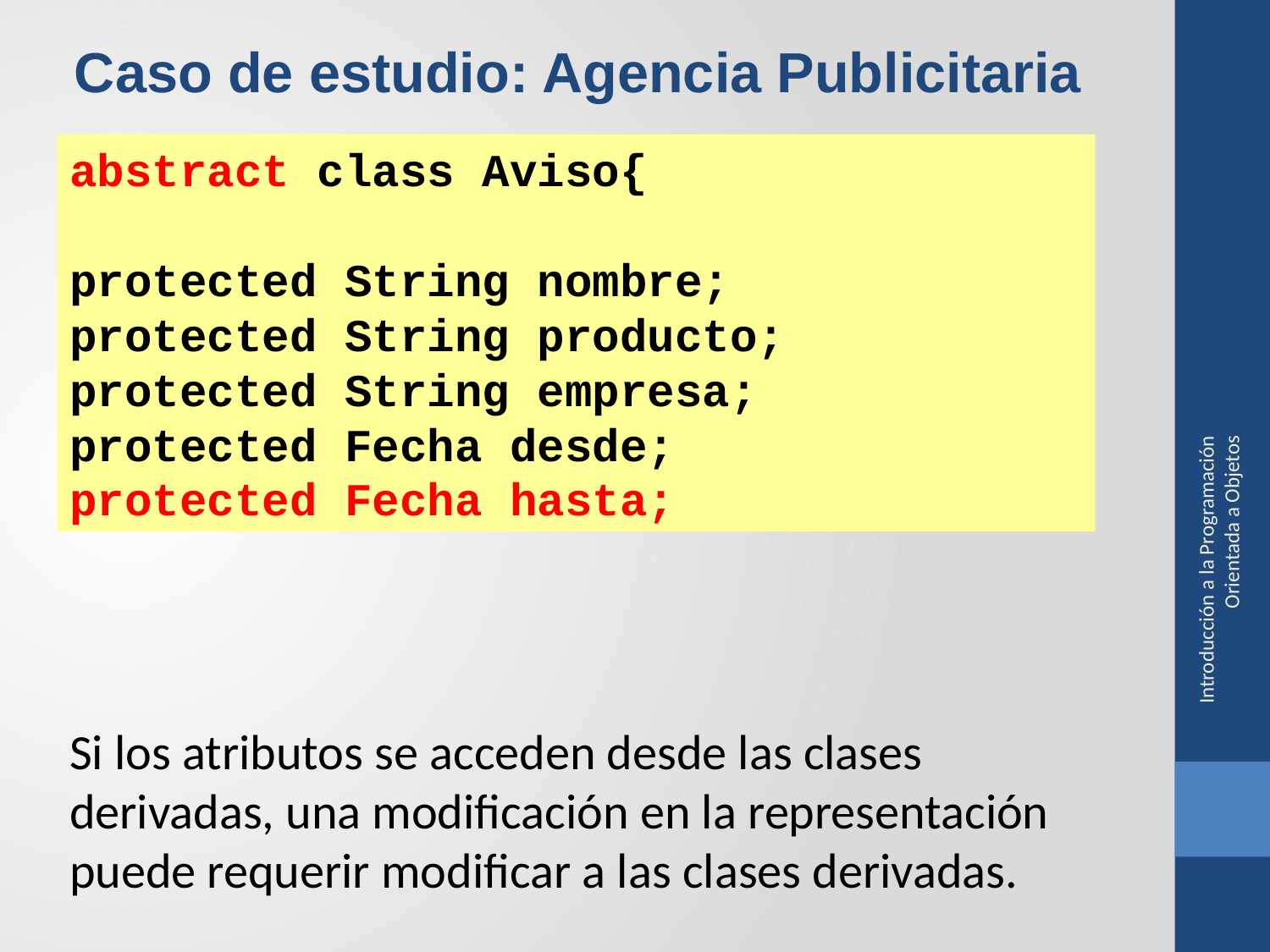

Caso de estudio: Agencia Publicitaria
abstract class Aviso{

protected String nombre;
protected String producto;
protected String empresa;
protected Fecha desde;
protected Fecha hasta;
Introducción a la Programación Orientada a Objetos
Si los atributos se acceden desde las clases derivadas, una modificación en la representación puede requerir modificar a las clases derivadas.